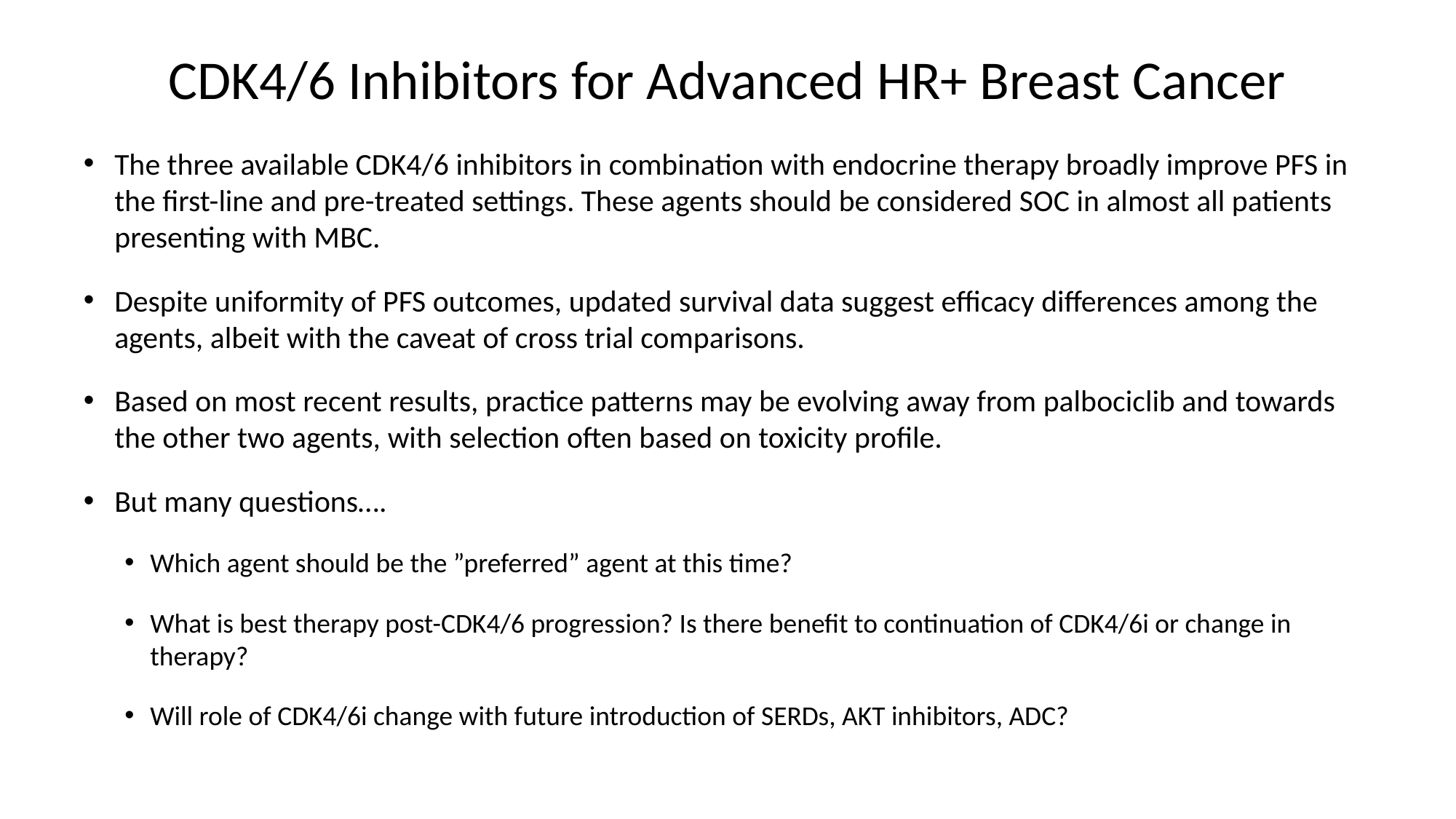

# CDK4/6 Inhibitors for Advanced HR+ Breast Cancer
The three available CDK4/6 inhibitors in combination with endocrine therapy broadly improve PFS in the first-line and pre-treated settings. These agents should be considered SOC in almost all patients presenting with MBC.
Despite uniformity of PFS outcomes, updated survival data suggest efficacy differences among the agents, albeit with the caveat of cross trial comparisons.
Based on most recent results, practice patterns may be evolving away from palbociclib and towards the other two agents, with selection often based on toxicity profile.
But many questions….
Which agent should be the ”preferred” agent at this time?
What is best therapy post-CDK4/6 progression? Is there benefit to continuation of CDK4/6i or change in therapy?
Will role of CDK4/6i change with future introduction of SERDs, AKT inhibitors, ADC?